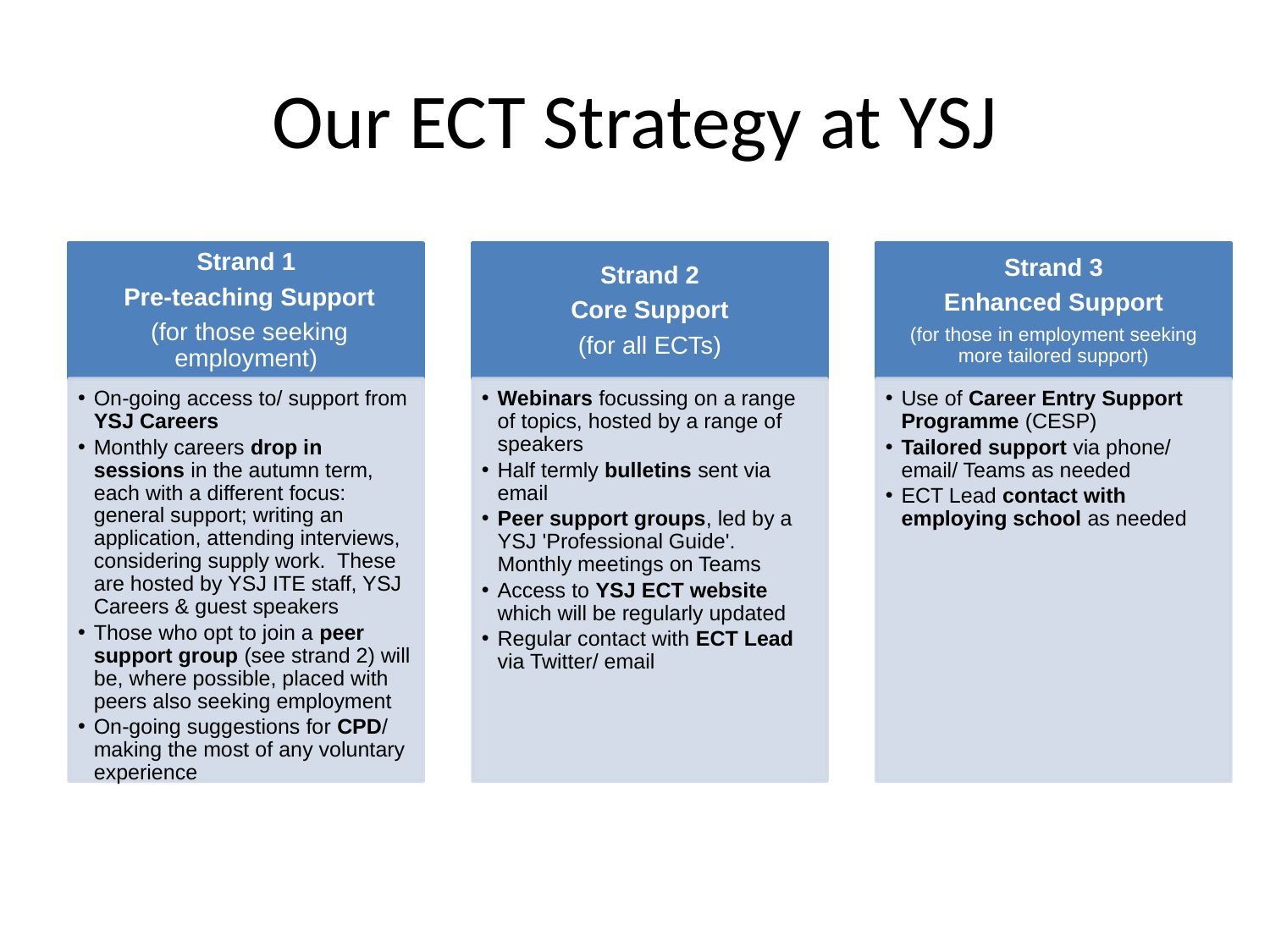

# Our ECT Strategy at YSJ
Strand 1
 Pre-teaching Support
 (for those seeking employment)
On-going access to/ support from YSJ Careers
Monthly careers drop in sessions in the autumn term, each with a different focus: general support; writing an application, attending interviews, considering supply work.  These are hosted by YSJ ITE staff, YSJ Careers & guest speakers
Those who opt to join a peer support group (see strand 2) will be, where possible, placed with peers also seeking employment
On-going suggestions for CPD/ making the most of any voluntary experience
Strand 2
Core Support
(for all ECTs)
Webinars focussing on a range of topics, hosted by a range of speakers
Half termly bulletins sent via email
Peer support groups, led by a YSJ 'Professional Guide'.  Monthly meetings on Teams
Access to YSJ ECT website which will be regularly updated
Regular contact with ECT Lead via Twitter/ email
Strand 3
Enhanced Support
(for those in employment seeking more tailored support)
Use of Career Entry Support Programme (CESP)
Tailored support via phone/ email/ Teams as needed
ECT Lead contact with employing school as needed